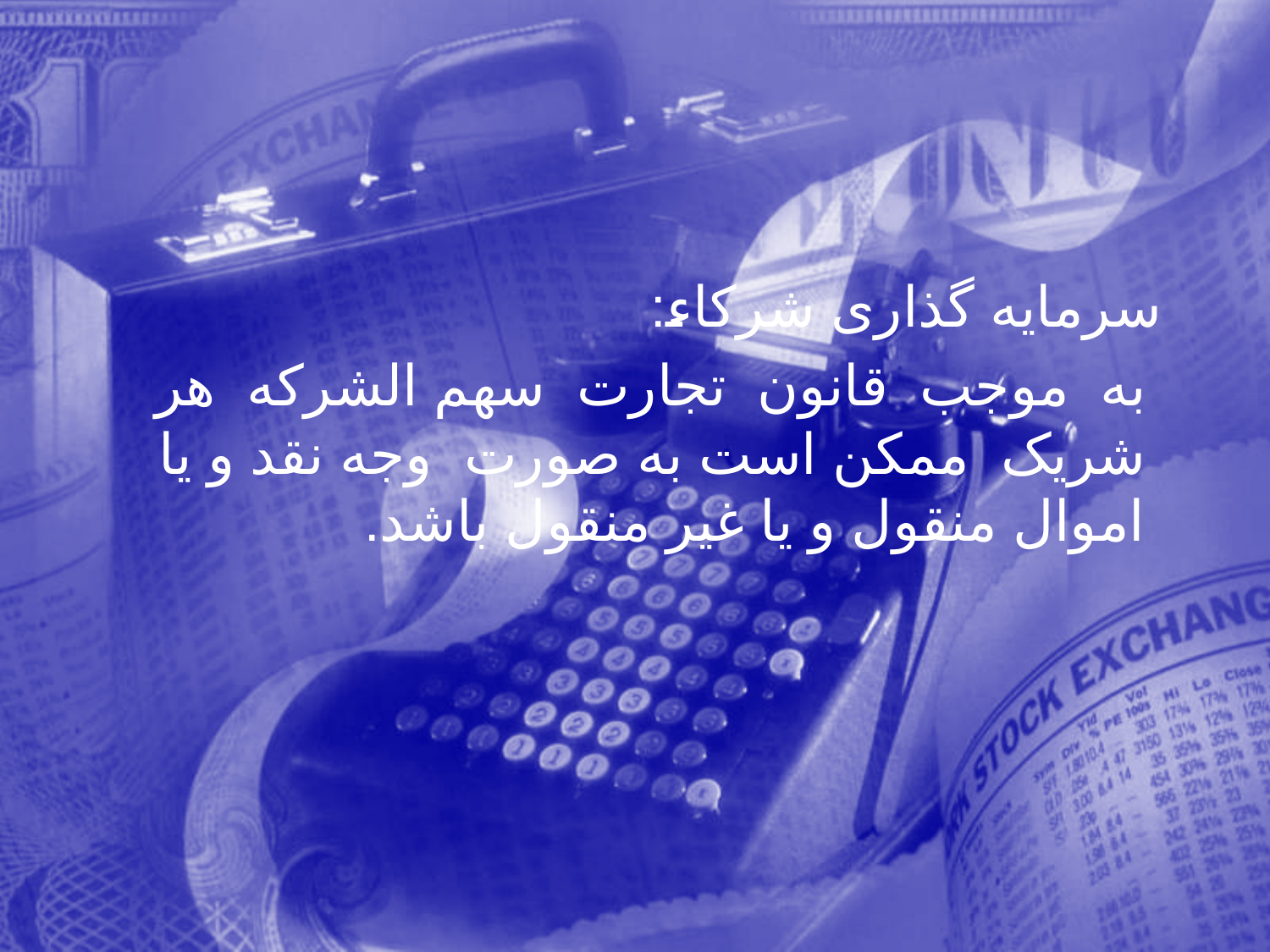

سرمايه گذاری شركاء:
   به  موجب  قانون  تجارت  سهم الشركه  هر شريک  ممكن است به صورت  وجه نقد و يا اموال منقول و يا غير منقول باشد.
154